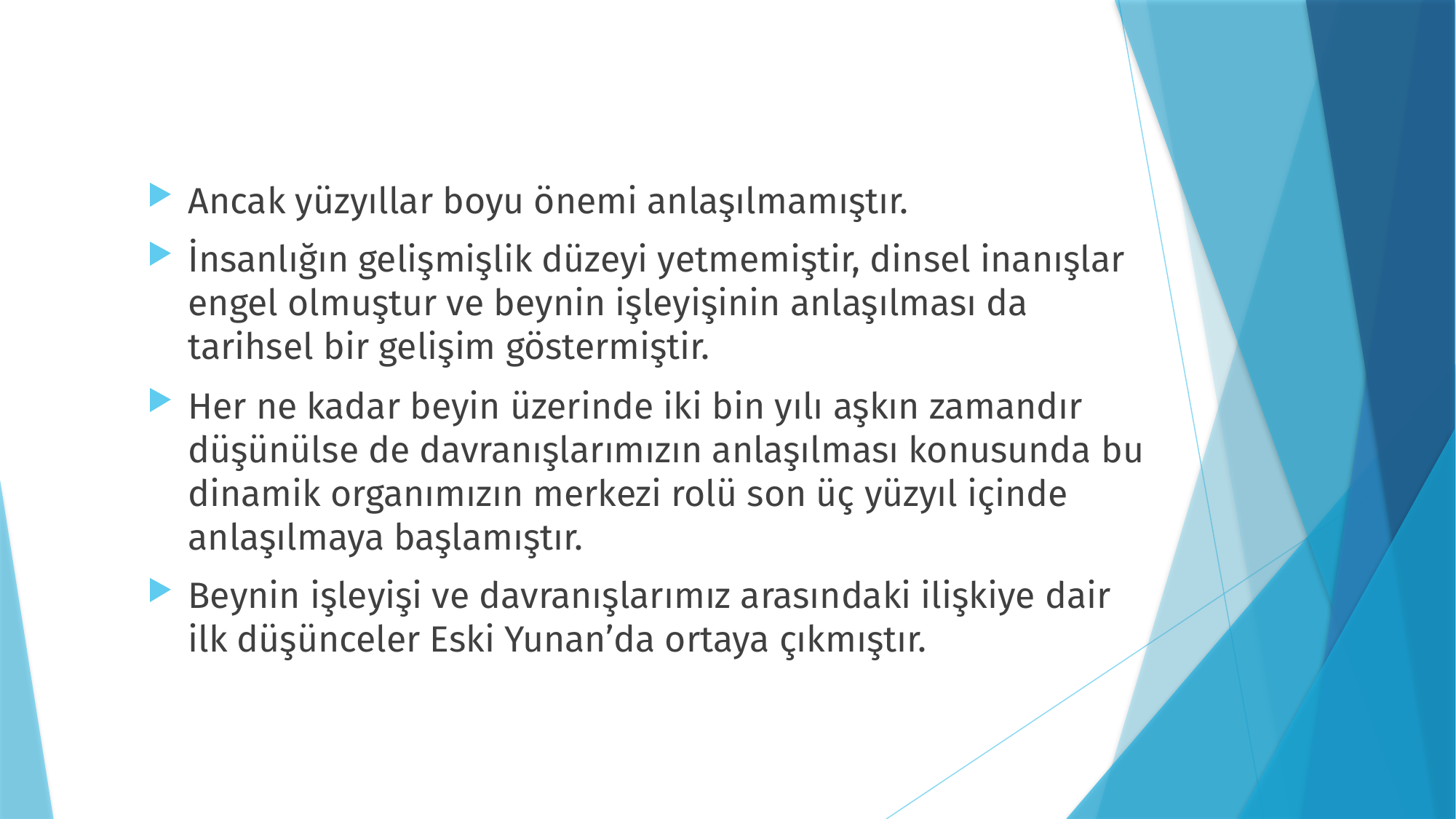

#
Ancak yüzyıllar boyu önemi anlaşılmamıştır.
İnsanlığın gelişmişlik düzeyi yetmemiştir, dinsel inanışlar engel olmuştur ve beynin işleyişinin anlaşılması da tarihsel bir gelişim göstermiştir.
Her ne kadar beyin üzerinde iki bin yılı aşkın zamandır düşünülse de davranışlarımızın anlaşılması konusunda bu dinamik organımızın merkezi rolü son üç yüzyıl içinde anlaşılmaya başlamıştır.
Beynin işleyişi ve davranışlarımız arasındaki ilişkiye dair ilk düşünceler Eski Yunan’da ortaya çıkmıştır.